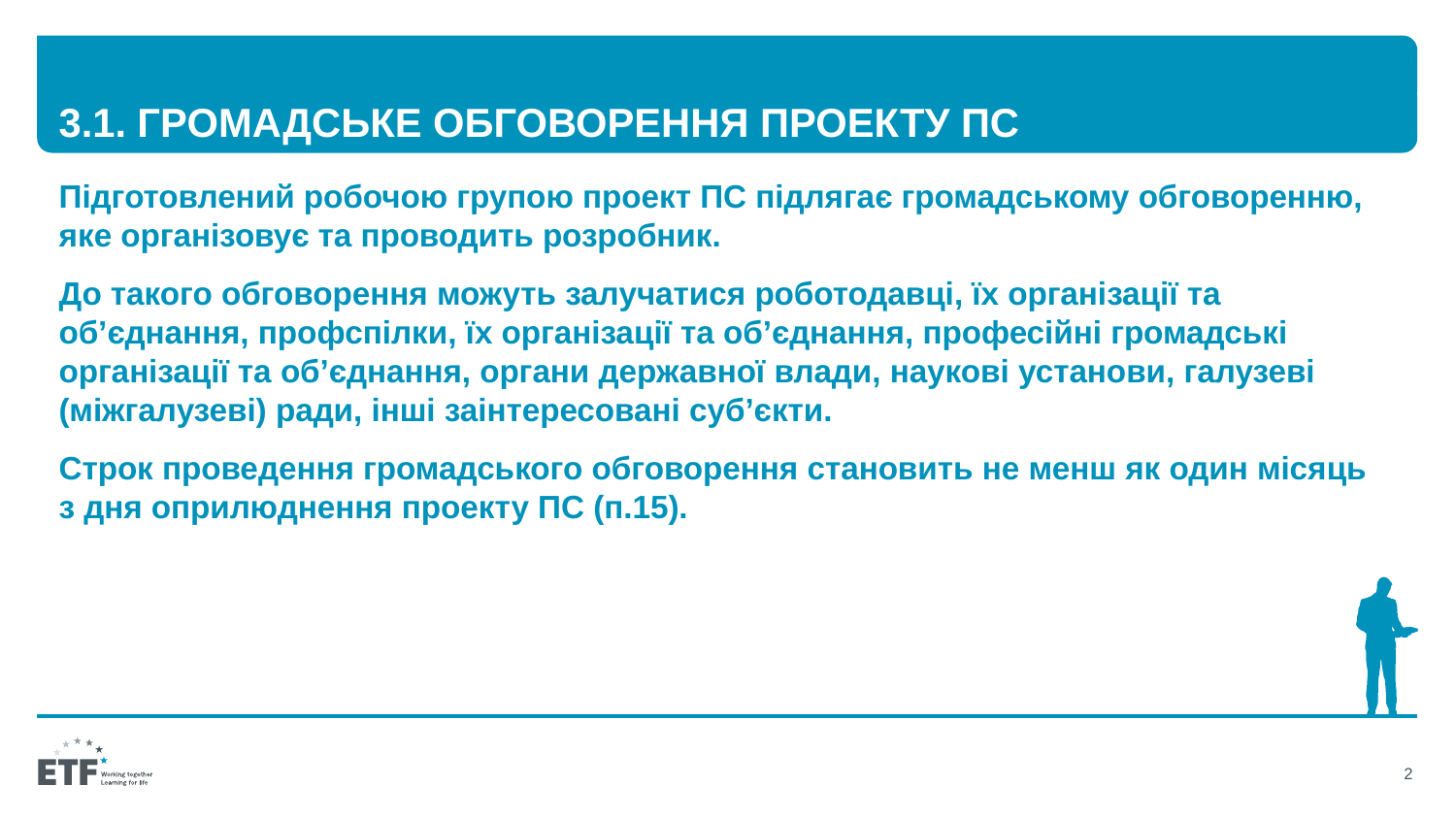

# 3.1. Громадське обговорення проекту ПС
Підготовлений робочою групою проект ПС підлягає громадському обговоренню, яке організовує та проводить розробник.
До такого обговорення можуть залучатися роботодавці, їх організації та об’єднання, профспілки, їх організації та об’єднання, професійні громадські організації та об’єднання, органи державної влади, наукові установи, галузеві (міжгалузеві) ради, інші заінтересовані суб’єкти.
Строк проведення громадського обговорення становить не менш як один місяць з дня оприлюднення проекту ПС (п.15).

2